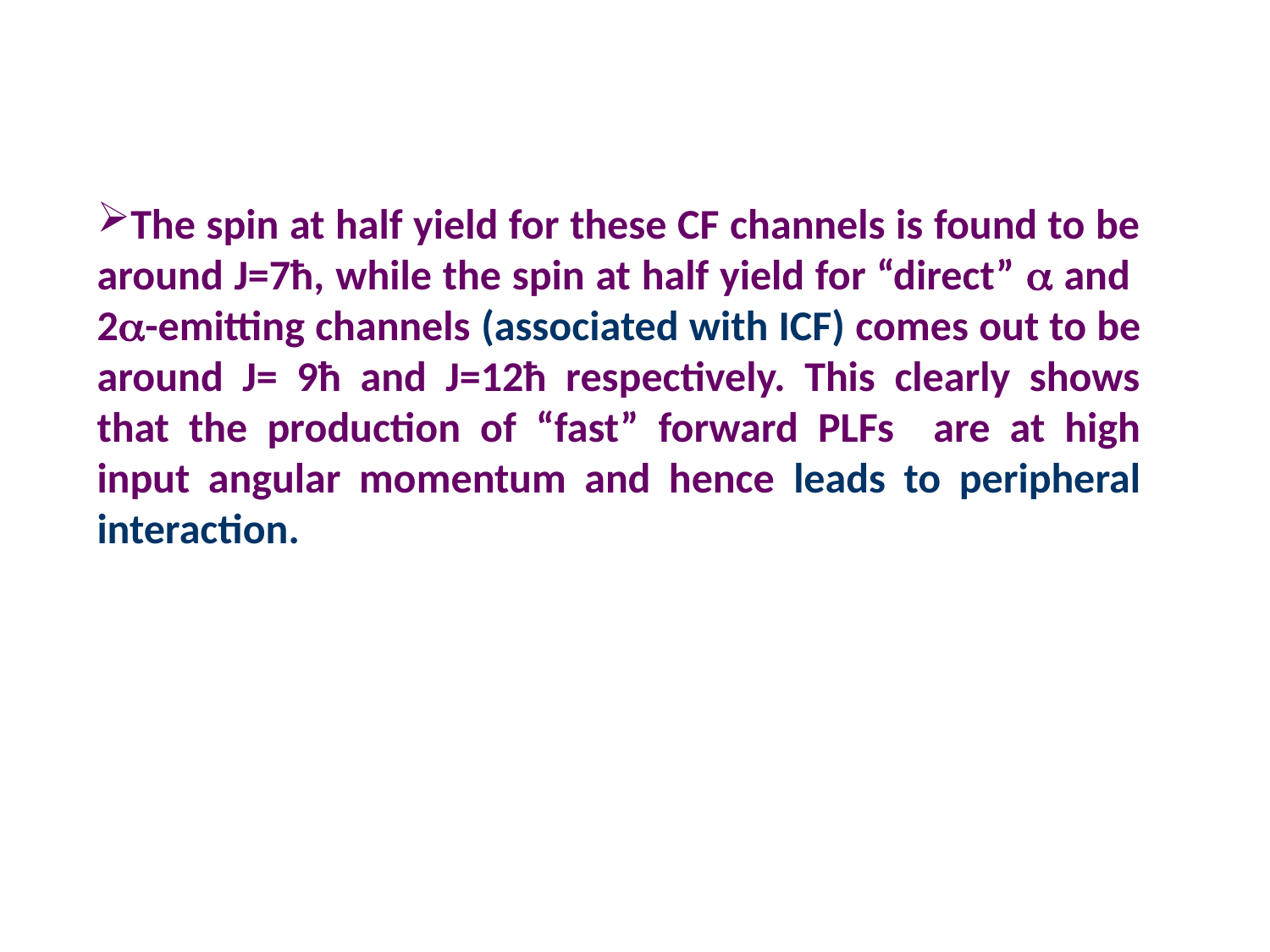

The spin at half yield for these CF channels is found to be around J=7ħ, while the spin at half yield for “direct” α and  2α-emitting channels (associated with ICF) comes out to be around J= 9ħ and J=12ħ respectively. This clearly shows that the production of “fast” forward PLFs  are at high input angular momentum and hence leads to peripheral interaction.